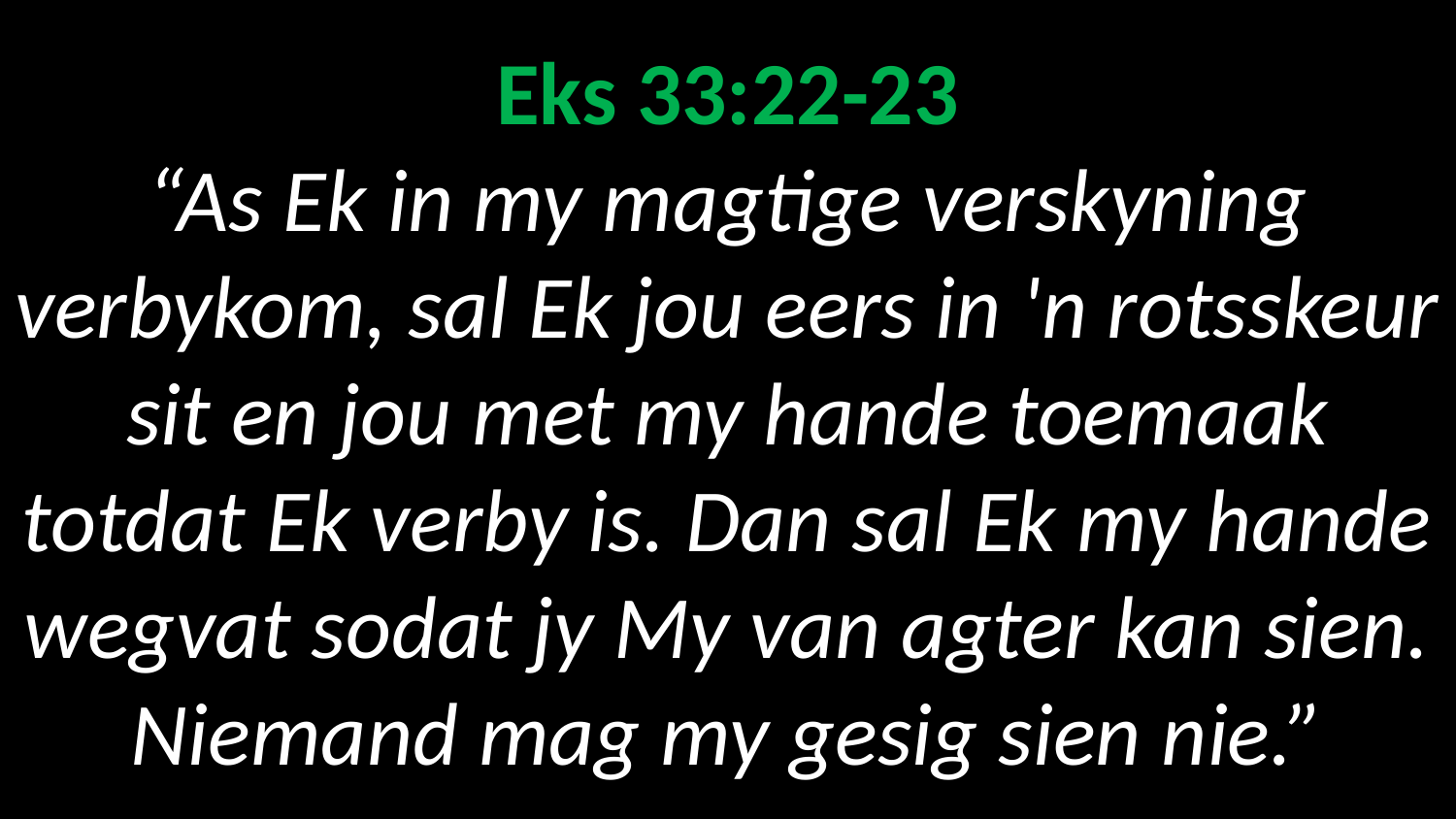

# Eks 33:22-23 “As Ek in my magtige verskyning verbykom, sal Ek jou eers in 'n rotsskeur sit en jou met my hande toemaak totdat Ek verby is. Dan sal Ek my hande wegvat sodat jy My van agter kan sien. Niemand mag my gesig sien nie.”